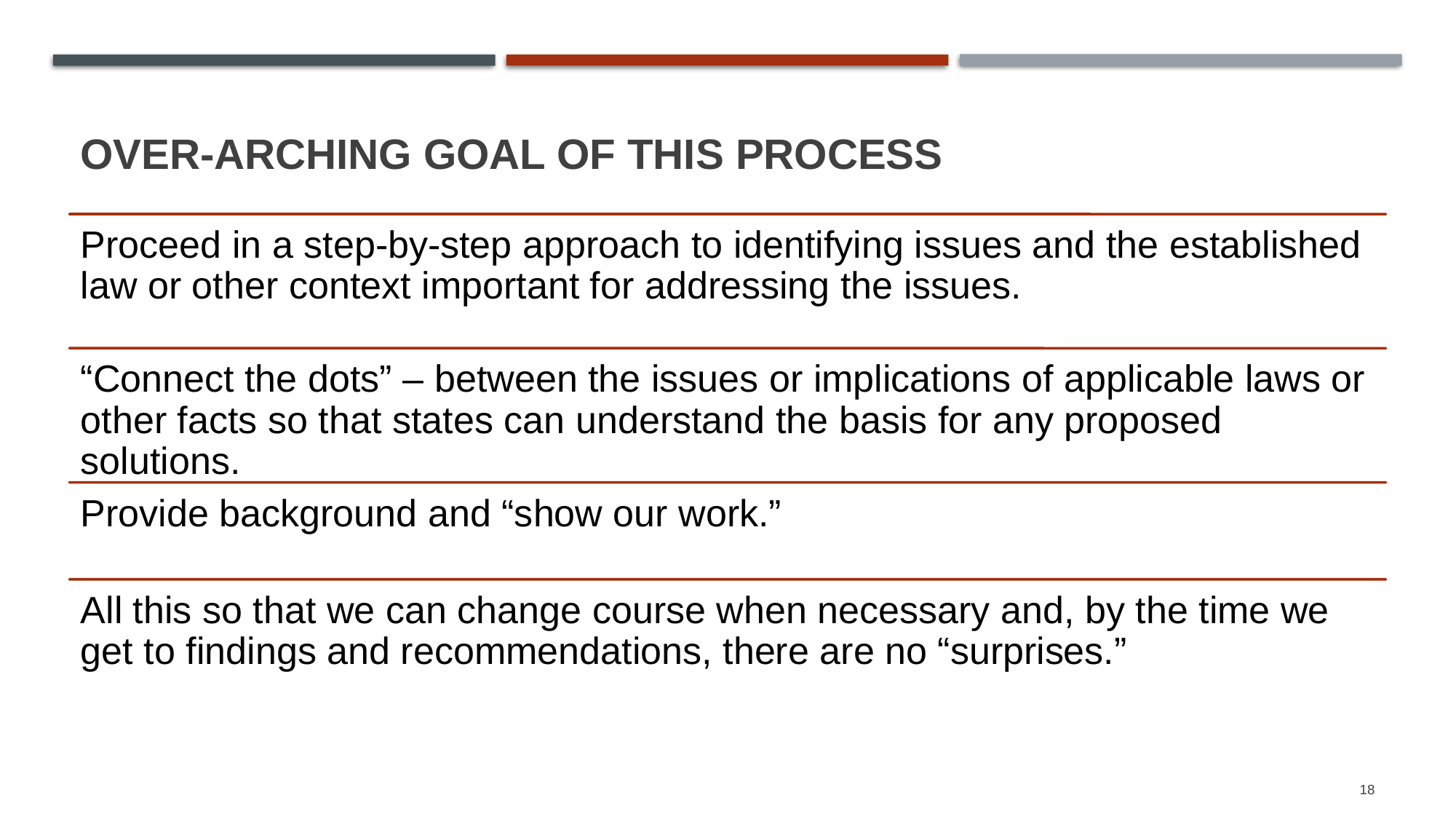

# Over-arching Goal of this Process
Proceed in a step-by-step approach to identifying issues and the established law or other context important for addressing the issues.
“Connect the dots” – between the issues or implications of applicable laws or other facts so that states can understand the basis for any proposed solutions.
Provide background and “show our work.”
All this so that we can change course when necessary and, by the time we get to findings and recommendations, there are no “surprises.”
18